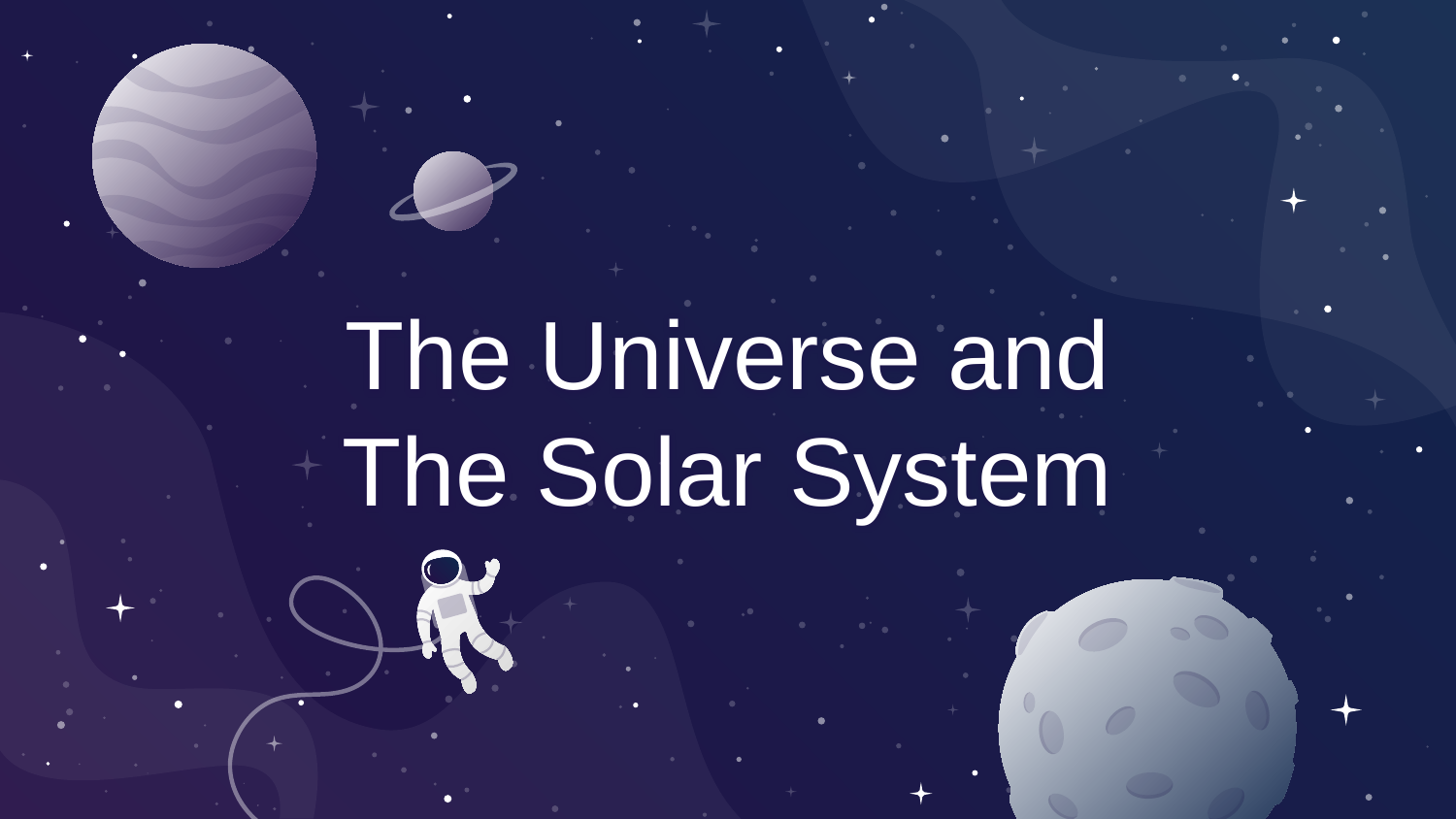

# The Universe and The Solar System